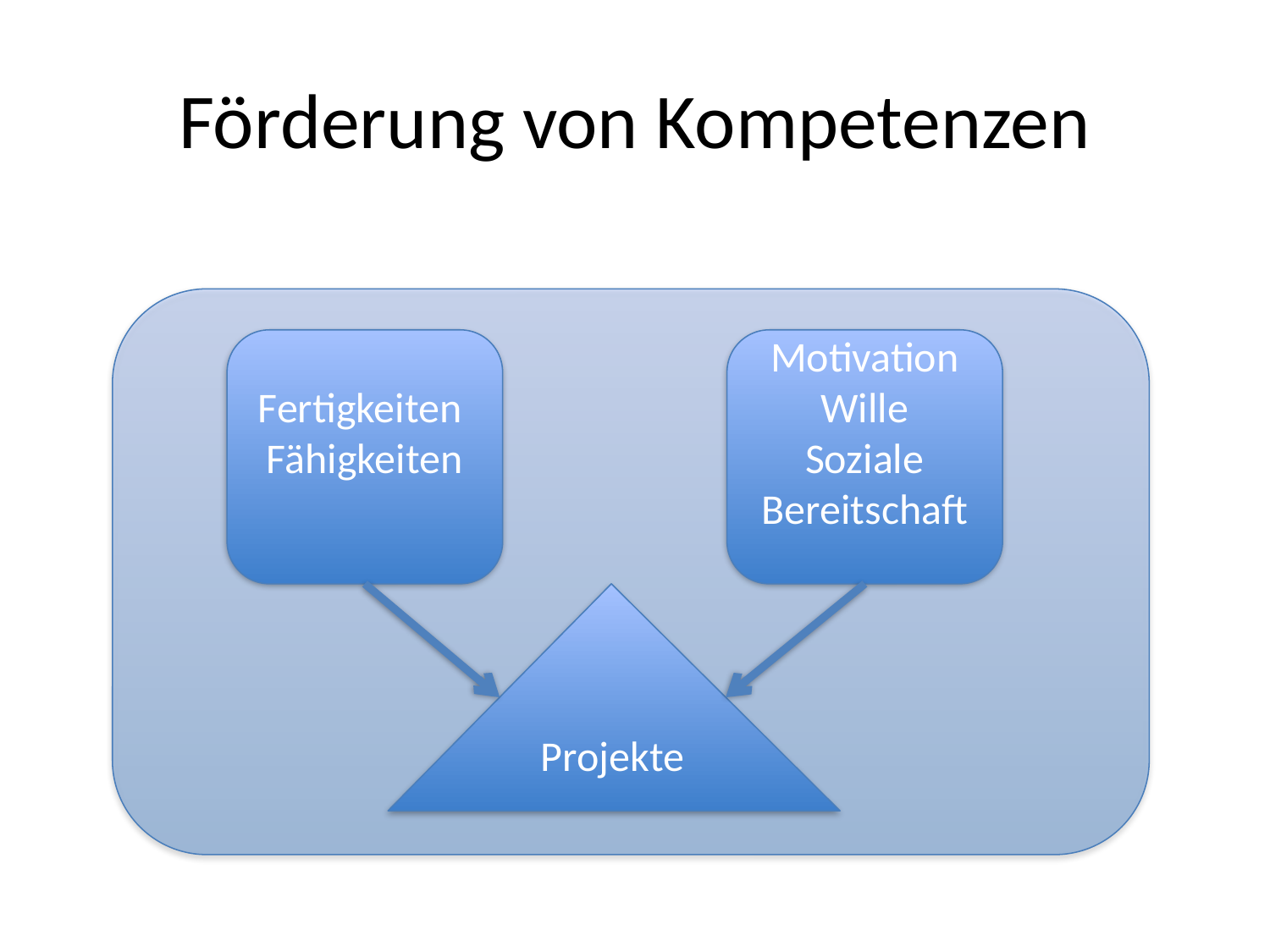

# Förderung von Kompetenzen

Fertigkeiten
Fähigkeiten

Motivation
Wille
Soziale Bereitschaft

Projekte